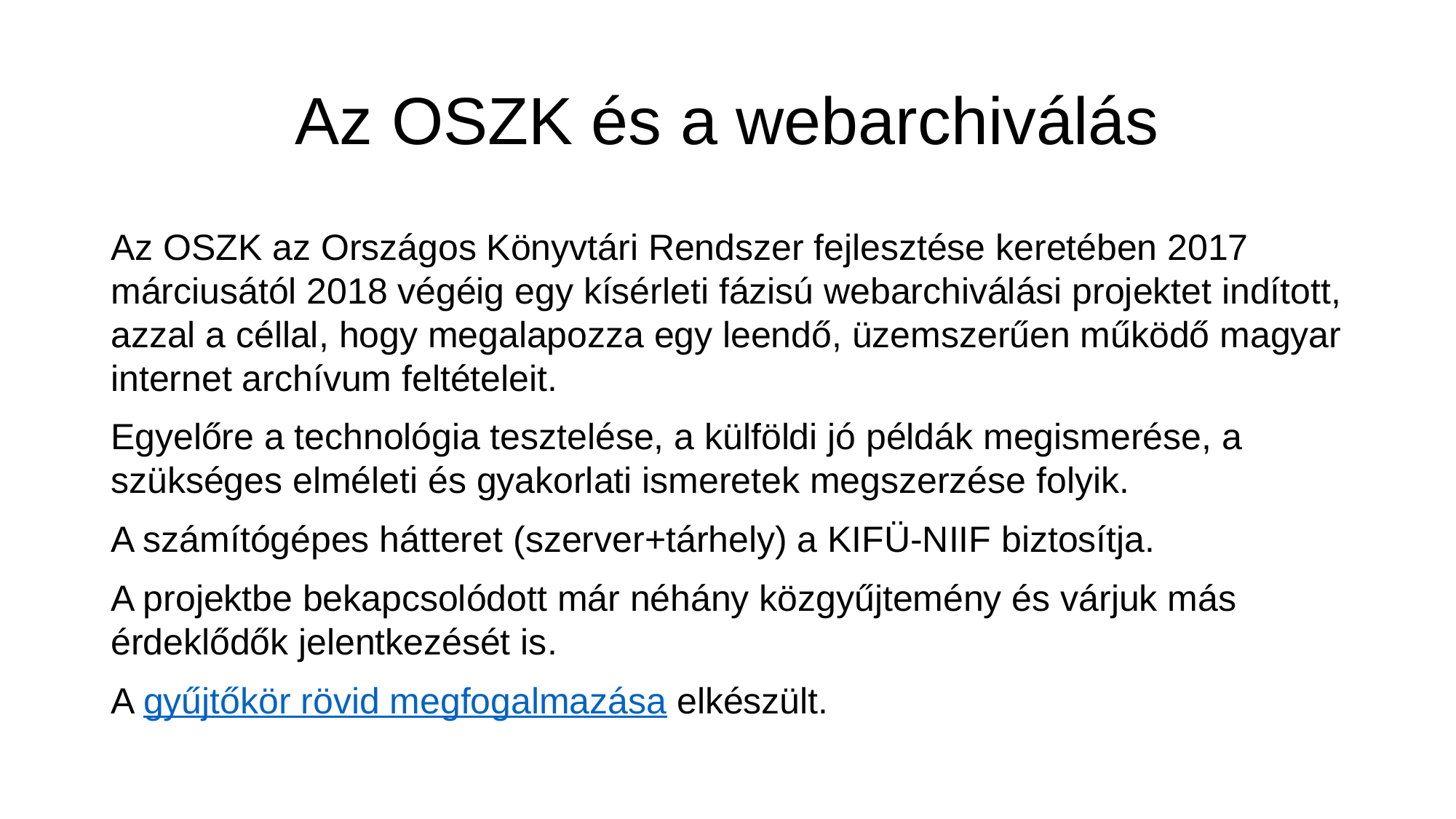

# Az OSZK és a webarchiválás
Az OSZK az Országos Könyvtári Rendszer fejlesztése keretében 2017 márciusától 2018 végéig egy kísérleti fázisú webarchiválási projektet indított, azzal a céllal, hogy megalapozza egy leendő, üzemszerűen működő magyar internet archívum feltételeit.
Egyelőre a technológia tesztelése, a külföldi jó példák megismerése, a szükséges elméleti és gyakorlati ismeretek megszerzése folyik.
A számítógépes hátteret (szerver+tárhely) a KIFÜ-NIIF biztosítja.
A projektbe bekapcsolódott már néhány közgyűjtemény és várjuk más érdeklődők jelentkezését is.
A gyűjtőkör rövid megfogalmazása elkészült.